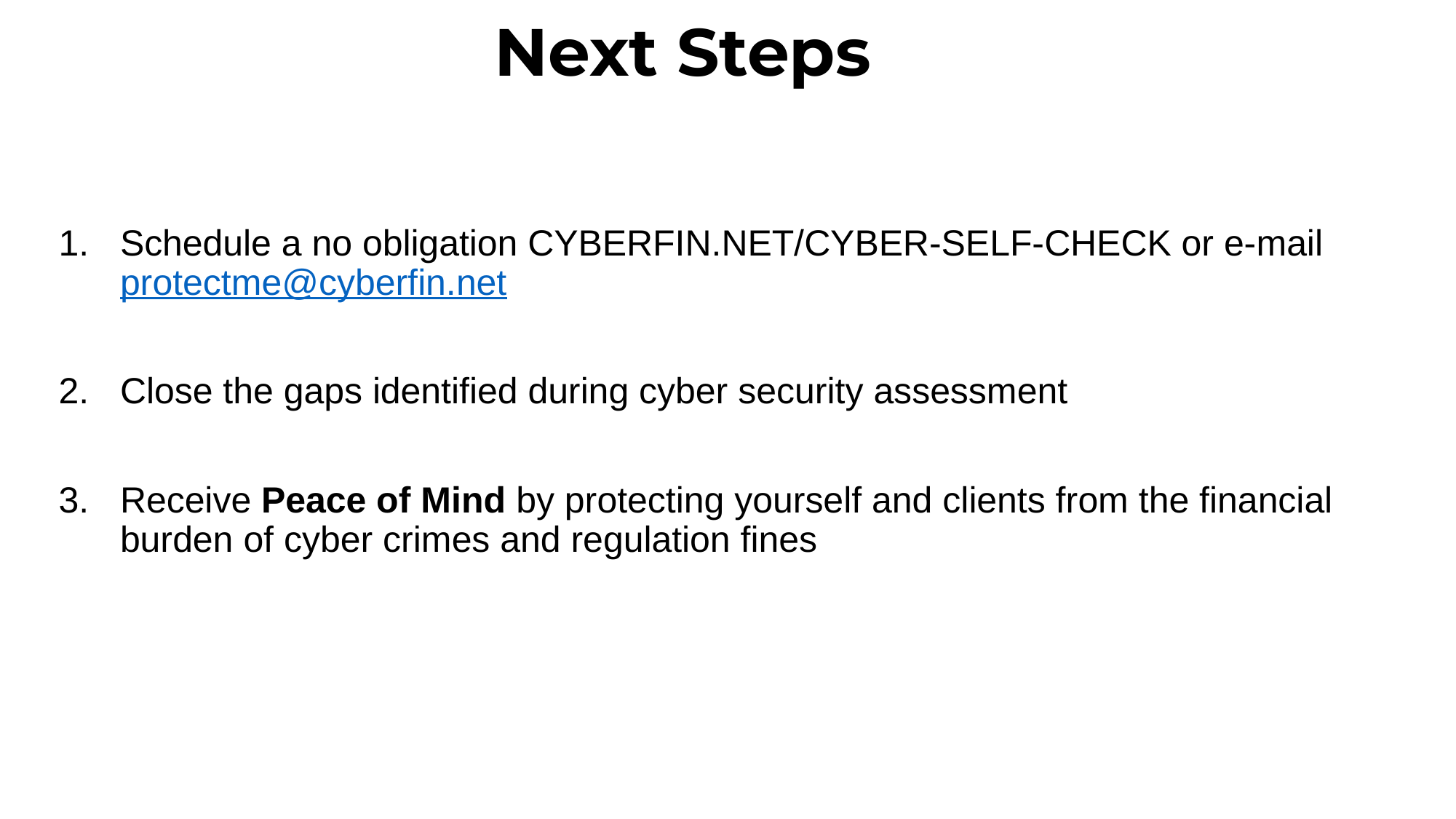

# Next Steps
Schedule a no obligation CYBERFIN.NET/CYBER-SELF-CHECK or e-mail protectme@cyberfin.net

Close the gaps identified during cyber security assessment

Receive Peace of Mind by protecting yourself and clients from the financial burden of cyber crimes and regulation fines

Powered by: